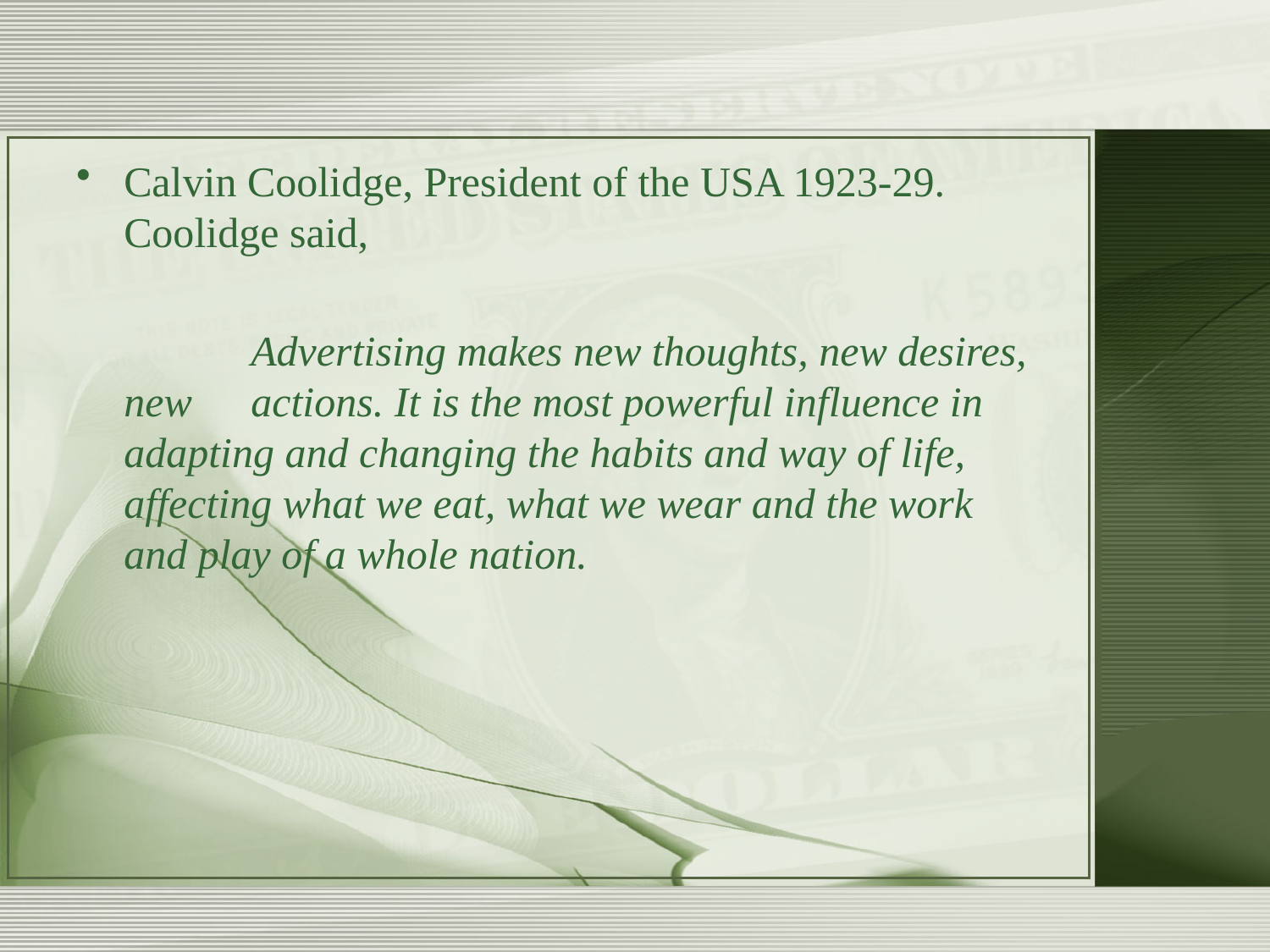

#
Calvin Coolidge, President of the USA 1923-29. Coolidge said,

		Advertising makes new thoughts, new desires, new 	actions. It is the most powerful influence in 	adapting and changing the habits and way of life, 	affecting what we eat, what we wear and the work 	and play of a whole nation.